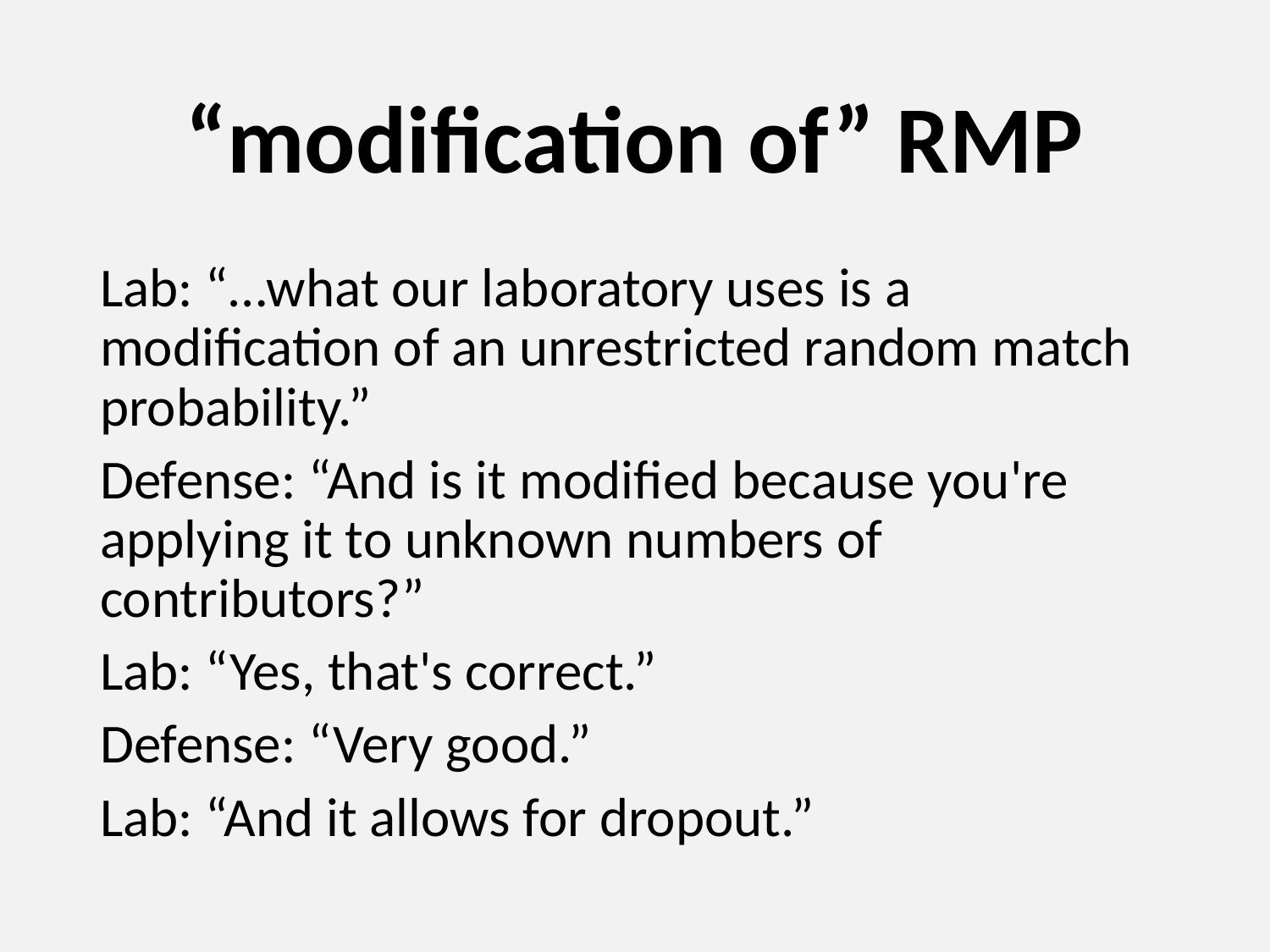

# “modification of” RMP
Lab: “…what our laboratory uses is a modification of an unrestricted random match probability.”
Defense: “And is it modified because you're applying it to unknown numbers of contributors?”
Lab: “Yes, that's correct.”
Defense: “Very good.”
Lab: “And it allows for dropout.”